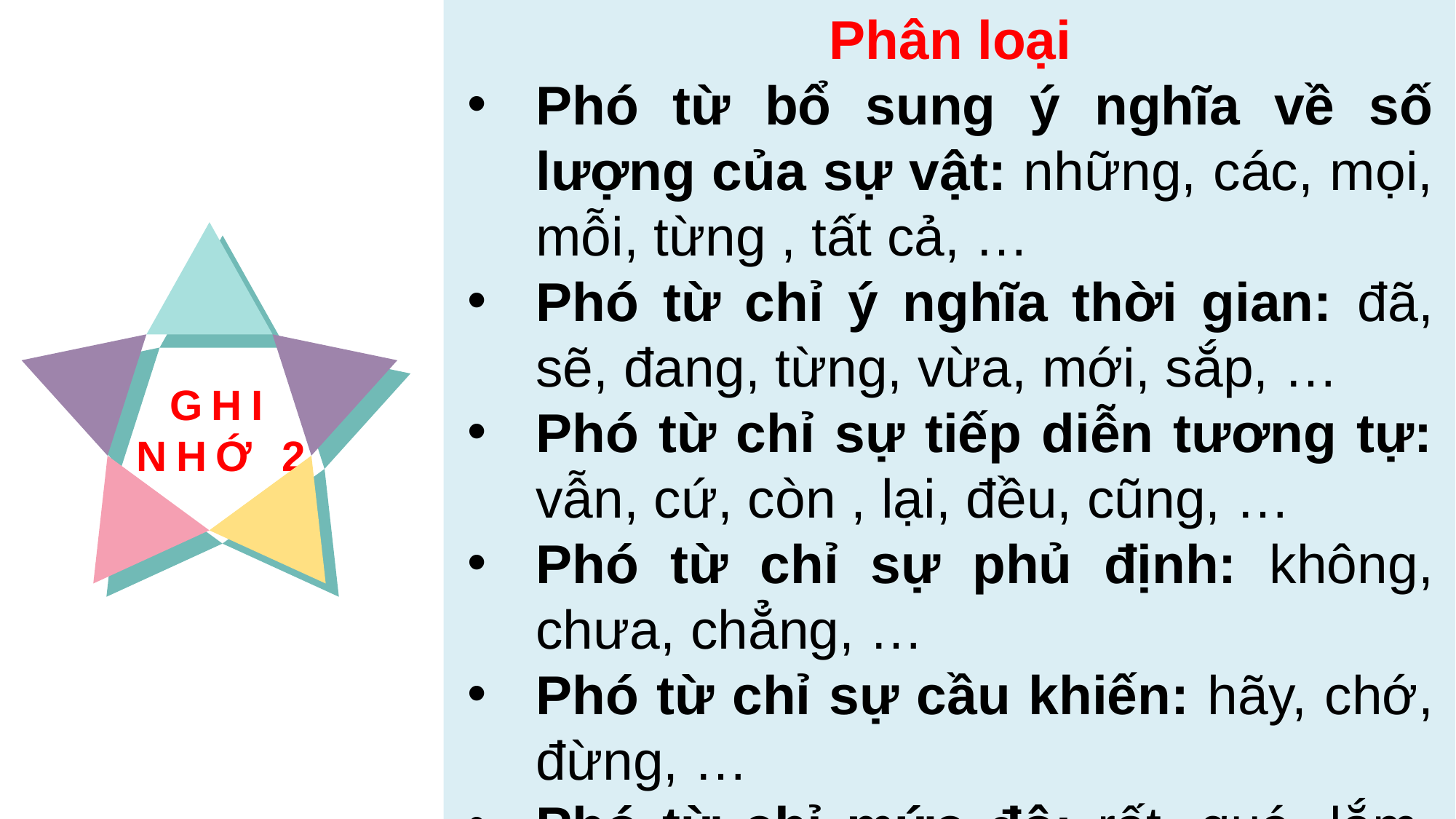

Phân loại
Phó từ bổ sung ý nghĩa về số lượng của sự vật: những, các, mọi, mỗi, từng , tất cả, …
Phó từ chỉ ý nghĩa thời gian: đã, sẽ, đang, từng, vừa, mới, sắp, …
Phó từ chỉ sự tiếp diễn tương tự: vẫn, cứ, còn , lại, đều, cũng, …
Phó từ chỉ sự phủ định: không, chưa, chẳng, …
Phó từ chỉ sự cầu khiến: hãy, chớ, đừng, …
Phó từ chỉ mức độ: rất, quá, lắm, hơi, cực kì, …
Phó từ chỉ kết quả: mất, đi, ra, …
Phó từ chỉ khả năng: được, có lẽ, có thể, …

GHI NHỚ 2